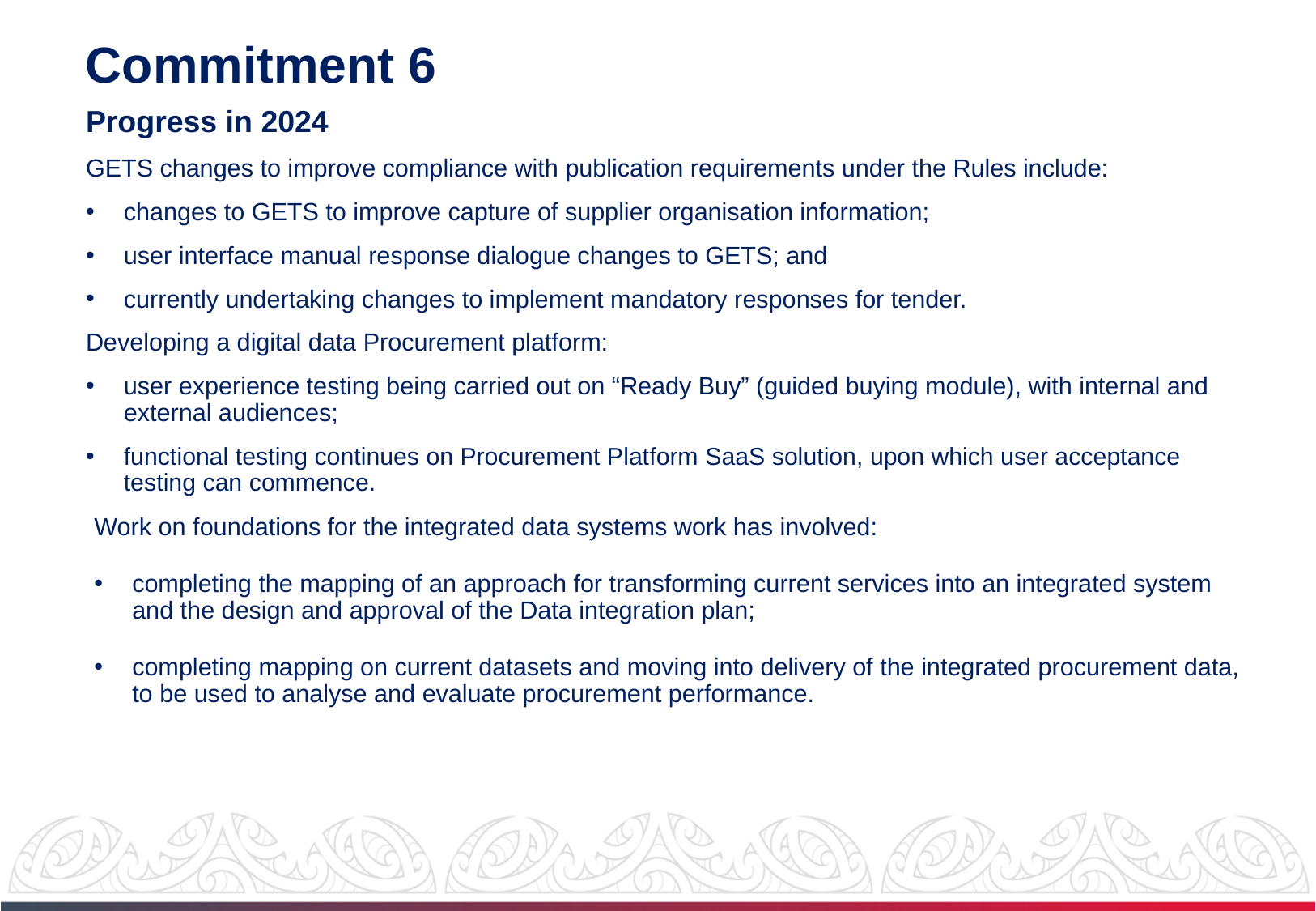

# Commitment 6
Progress in 2024
GETS changes to improve compliance with publication requirements under the Rules include:
changes to GETS to improve capture of supplier organisation information;
user interface manual response dialogue changes to GETS; and
currently undertaking changes to implement mandatory responses for tender.
Developing a digital data Procurement platform:
user experience testing being carried out on “Ready Buy” (guided buying module), with internal and external audiences;
functional testing continues on Procurement Platform SaaS solution, upon which user acceptance testing can commence.

Work on foundations for the integrated data systems work has involved:
completing the mapping of an approach for transforming current services into an integrated system and the design and approval of the Data integration plan;
completing mapping on current datasets and moving into delivery of the integrated procurement data, to be used to analyse and evaluate procurement performance.